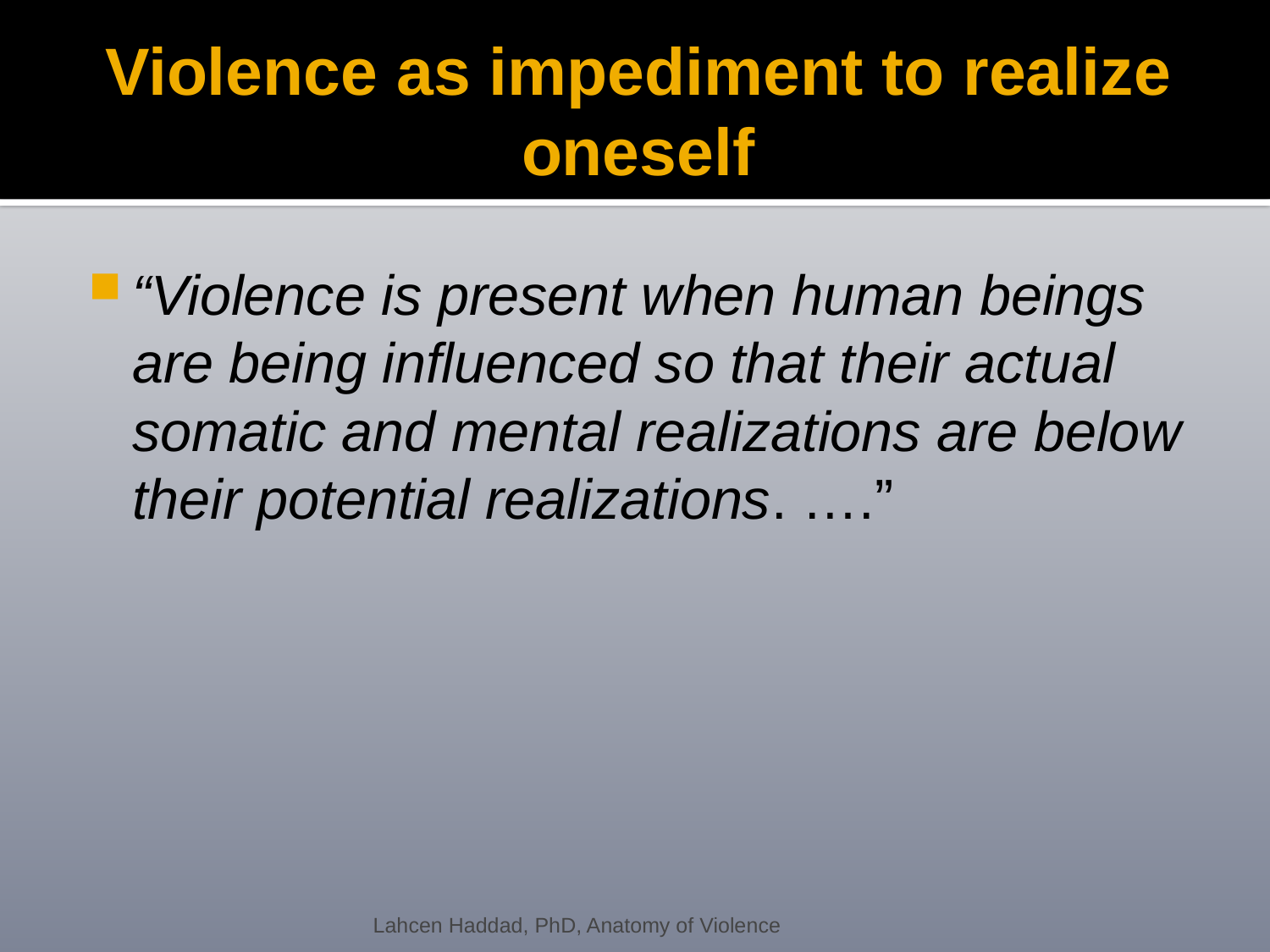

# Violence as impediment to realize oneself
“Violence is present when human beings are being influenced so that their actual somatic and mental realizations are below their potential realizations. ….”

Lahcen Haddad, PhD, Anatomy of Violence